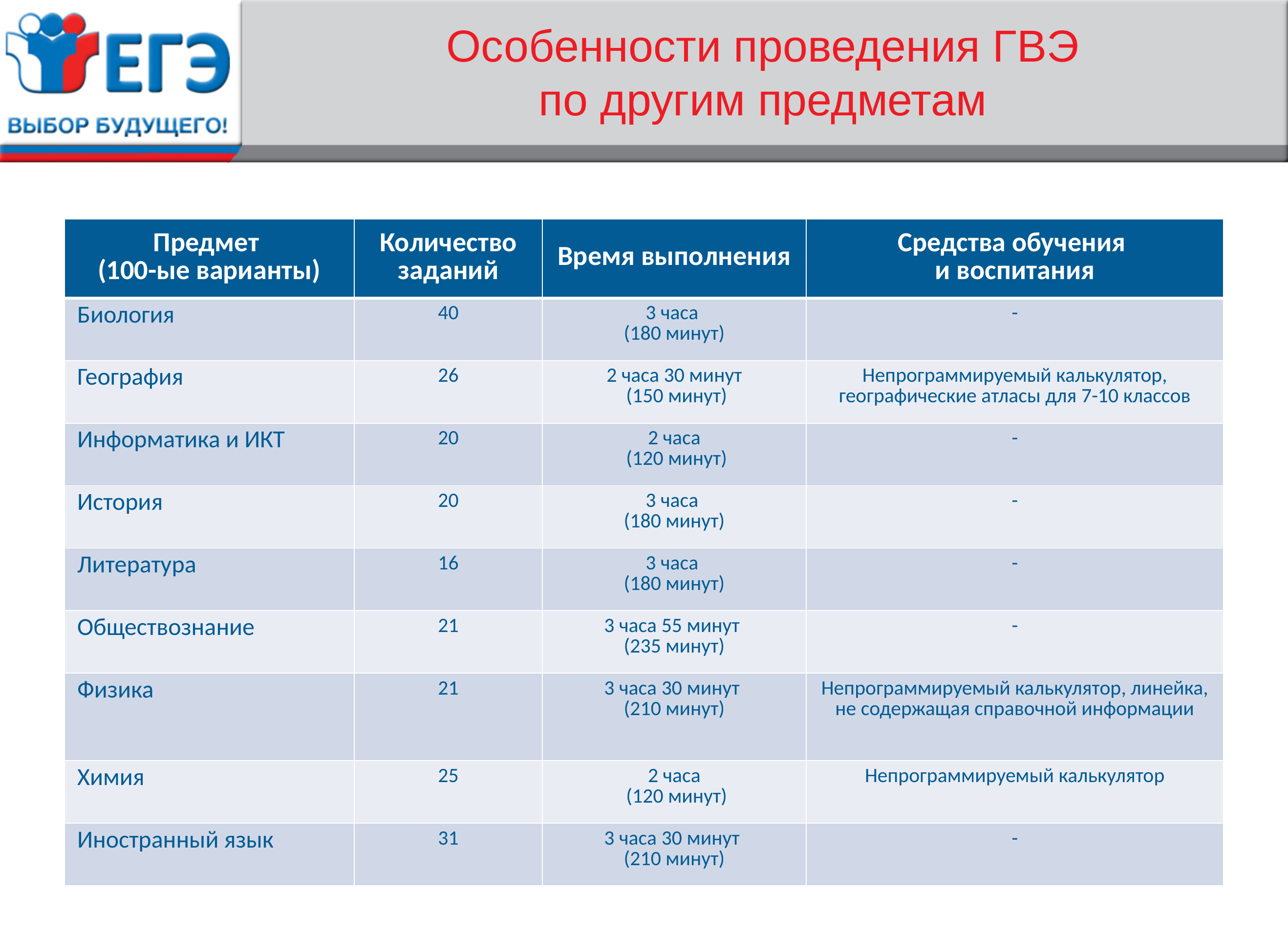

# Особенности проведения ГВЭ по другим предметам
| Предмет (100-ые варианты) | Количество заданий | Время выполнения | Средства обучения и воспитания |
| --- | --- | --- | --- |
| Биология | 40 | 3 часа (180 минут) | - |
| География | 26 | 2 часа 30 минут (150 минут) | Непрограммируемый калькулятор, географические атласы для 7-10 классов |
| Информатика и ИКТ | 20 | 2 часа (120 минут) | - |
| История | 20 | 3 часа (180 минут) | - |
| Литература | 16 | 3 часа (180 минут) | - |
| Обществознание | 21 | 3 часа 55 минут (235 минут) | - |
| Физика | 21 | 3 часа 30 минут (210 минут) | Непрограммируемый калькулятор, линейка, не содержащая справочной информации |
| Химия | 25 | 2 часа (120 минут) | Непрограммируемый калькулятор |
| Иностранный язык | 31 | 3 часа 30 минут (210 минут) | - |